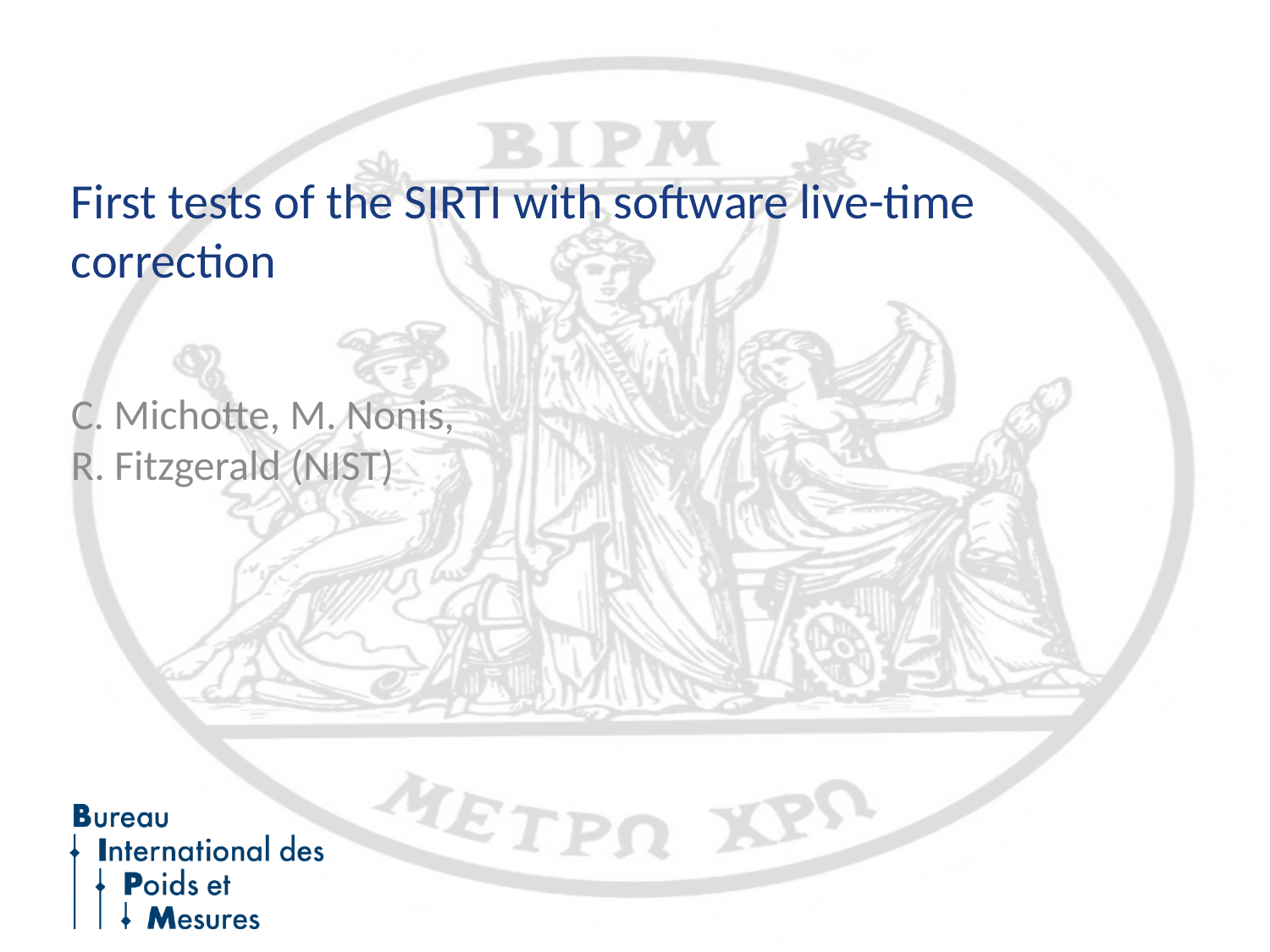

# First tests of the SIRTI with software live-time correction
C. Michotte, M. Nonis,
R. Fitzgerald (NIST)